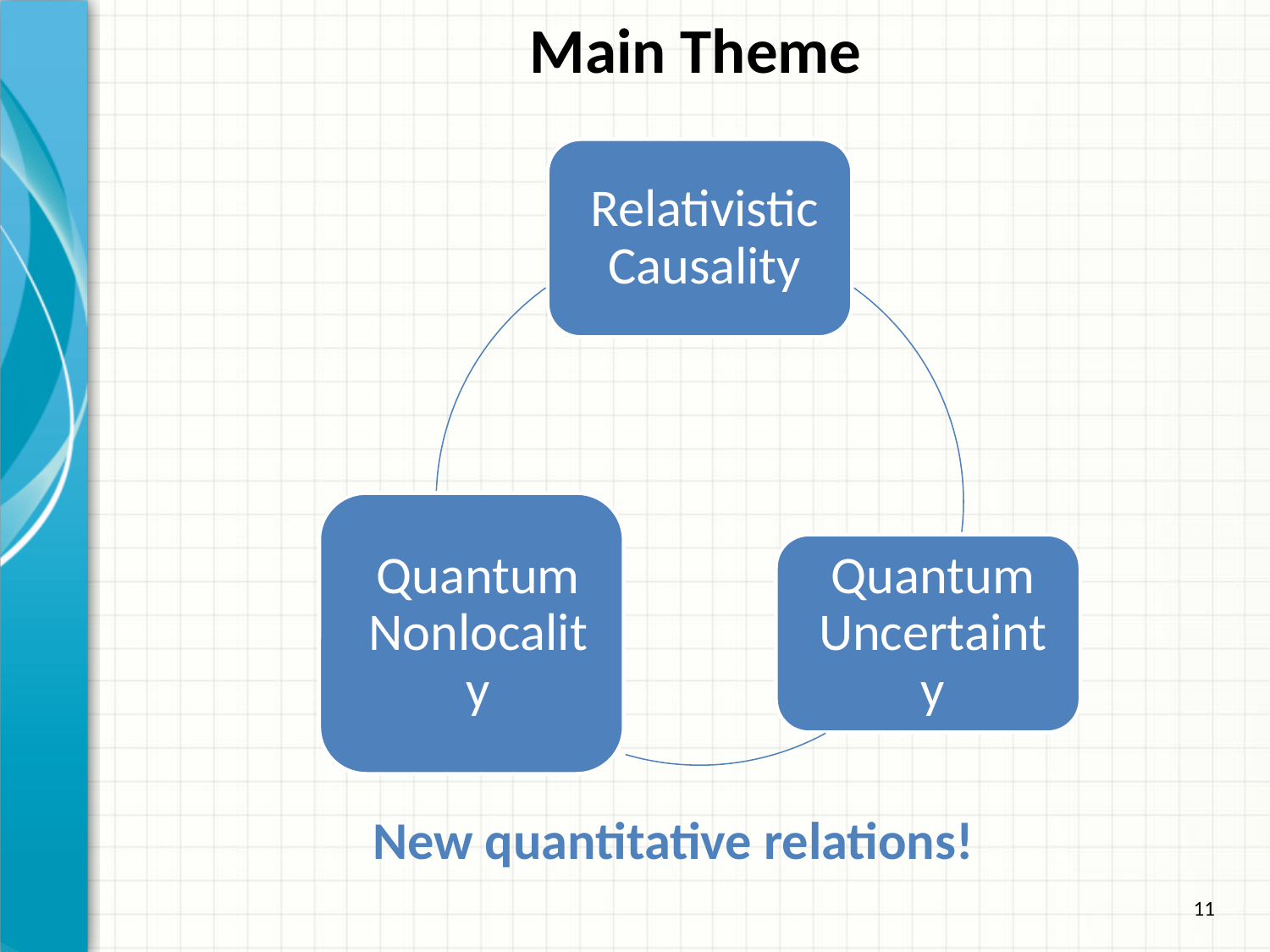

Main Theme
Relativistic Causality
Quantum Uncertainty
Quantum Nonlocality
New quantitative relations!
11